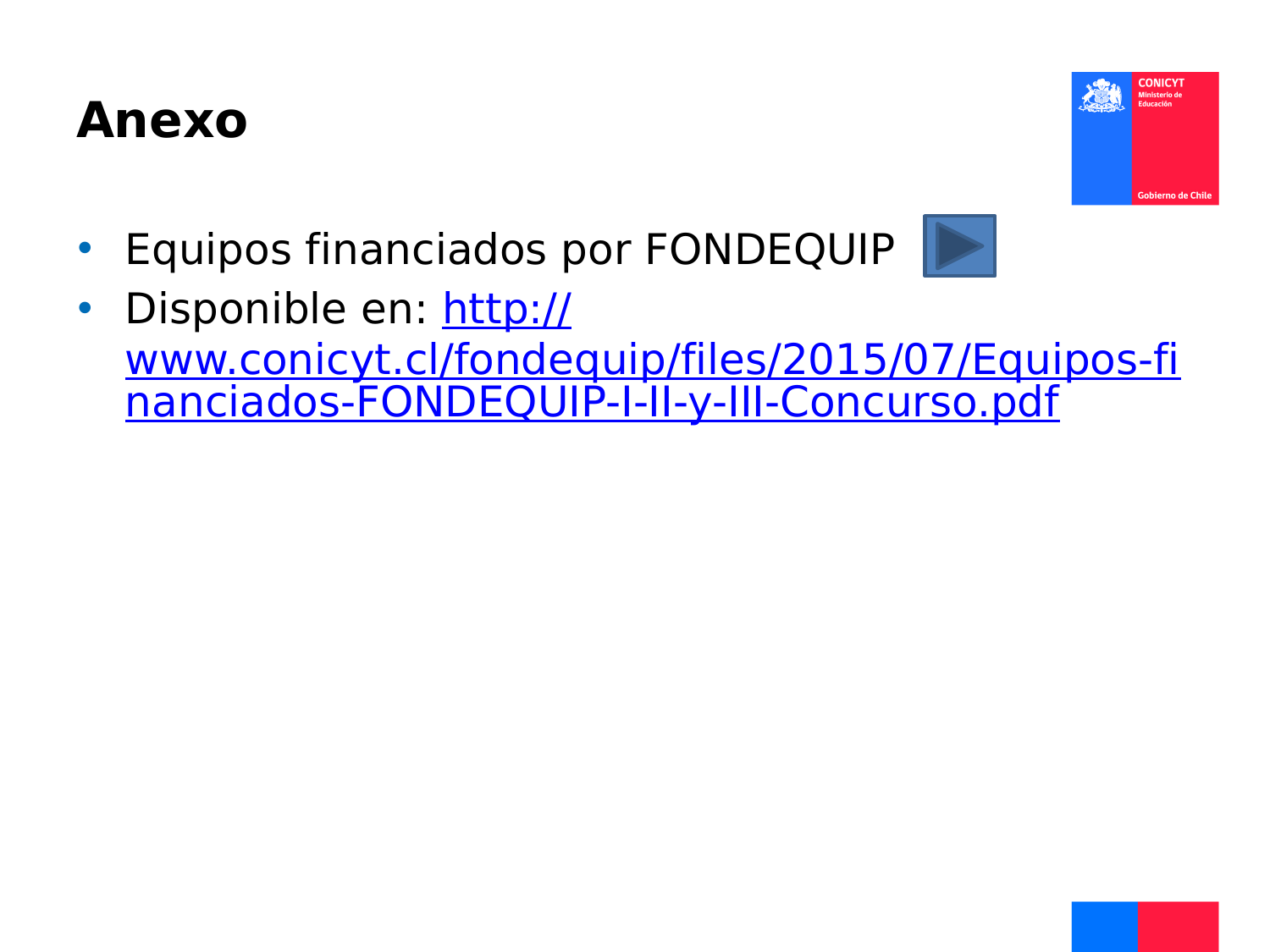

# Anexo
Equipos financiados por FONDEQUIP
Disponible en: http://www.conicyt.cl/fondequip/files/2015/07/Equipos-financiados-FONDEQUIP-I-II-y-III-Concurso.pdf